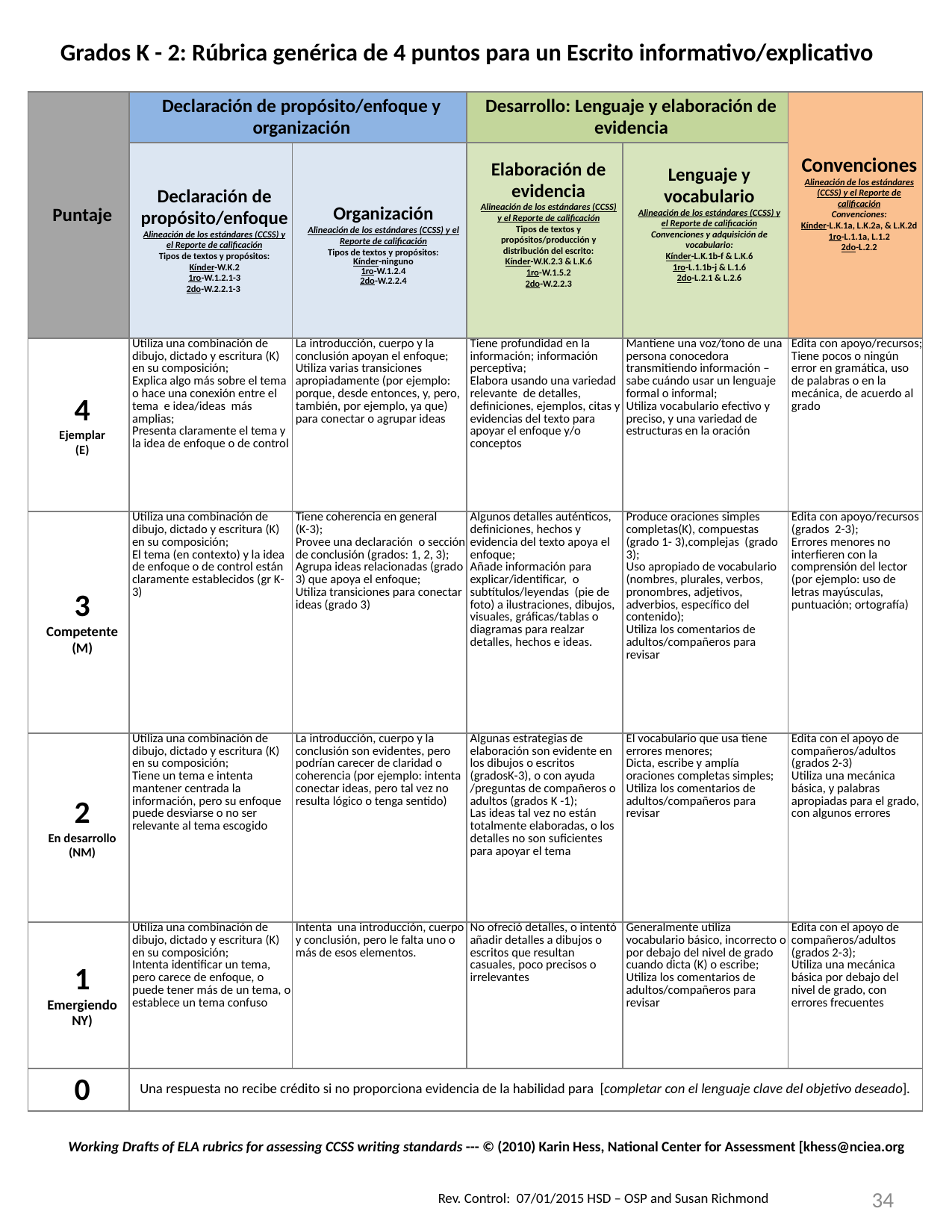

Grados K - 2: Rúbrica genérica de 4 puntos para un Escrito informativo/explicativo
| Puntaje | Declaración de propósito/enfoque y organización |  | Desarrollo: Lenguaje y elaboración de evidencia |  | Convenciones Alineación de los estándares (CCSS) y el Reporte de calificación Convenciones: Kínder-L.K.1a, L.K.2a, & L.K.2d 1ro-L.1.1a, L.1.2 2do-L.2.2 |
| --- | --- | --- | --- | --- | --- |
|  | Declaración de propósito/enfoque Alineación de los estándares (CCSS) y el Reporte de calificación Tipos de textos y propósitos: Kínder-W.K.2 1ro-W.1.2.1-3 2do-W.2.2.1-3 | Organización Alineación de los estándares (CCSS) y el Reporte de calificación Tipos de textos y propósitos: Kínder-ninguno 1ro-W.1.2.4 2do-W.2.2.4 | Elaboración de evidencia Alineación de los estándares (CCSS) y el Reporte de calificación Tipos de textos y propósitos/producción y distribución del escrito: Kínder-W.K.2.3 & L.K.6 1ro-W.1.5.2 2do-W.2.2.3 | Lenguaje y vocabulario Alineación de los estándares (CCSS) y el Reporte de calificación Convenciones y adquisición de vocabulario: Kínder-L.K.1b-f & L.K.6 1ro-L.1.1b-j & L.1.6 2do-L.2.1 & L.2.6 |  |
| 4 Ejemplar (E) | Utiliza una combinación de dibujo, dictado y escritura (K) en su composición; Explica algo más sobre el tema o hace una conexión entre el tema e idea/ideas más amplias; Presenta claramente el tema y la idea de enfoque o de control | La introducción, cuerpo y la conclusión apoyan el enfoque; Utiliza varias transiciones apropiadamente (por ejemplo: porque, desde entonces, y, pero, también, por ejemplo, ya que) para conectar o agrupar ideas | Tiene profundidad en la información; información perceptiva; Elabora usando una variedad relevante de detalles, definiciones, ejemplos, citas y evidencias del texto para apoyar el enfoque y/o conceptos | Mantiene una voz/tono de una persona conocedora transmitiendo información – sabe cuándo usar un lenguaje formal o informal; Utiliza vocabulario efectivo y preciso, y una variedad de estructuras en la oración | Edita con apoyo/recursos; Tiene pocos o ningún error en gramática, uso de palabras o en la mecánica, de acuerdo al grado |
| 3 Competente (M) | Utiliza una combinación de dibujo, dictado y escritura (K) en su composición; El tema (en contexto) y la idea de enfoque o de control están claramente establecidos (gr K-3) | Tiene coherencia en general (K-3); Provee una declaración o sección de conclusión (grados: 1, 2, 3); Agrupa ideas relacionadas (grado 3) que apoya el enfoque; Utiliza transiciones para conectar ideas (grado 3) | Algunos detalles auténticos, definiciones, hechos y evidencia del texto apoya el enfoque; Añade información para explicar/identificar, o subtítulos/leyendas (pie de foto) a ilustraciones, dibujos, visuales, gráficas/tablas o diagramas para realzar detalles, hechos e ideas. | Produce oraciones simples completas(K), compuestas (grado 1- 3),complejas (grado 3); Uso apropiado de vocabulario (nombres, plurales, verbos, pronombres, adjetivos, adverbios, específico del contenido); Utiliza los comentarios de adultos/compañeros para revisar | Edita con apoyo/recursos (grados 2-3); Errores menores no interfieren con la comprensión del lector (por ejemplo: uso de letras mayúsculas, puntuación; ortografía) |
| 2 En desarrollo (NM) | Utiliza una combinación de dibujo, dictado y escritura (K) en su composición; Tiene un tema e intenta mantener centrada la información, pero su enfoque puede desviarse o no ser relevante al tema escogido | La introducción, cuerpo y la conclusión son evidentes, pero podrían carecer de claridad o coherencia (por ejemplo: intenta conectar ideas, pero tal vez no resulta lógico o tenga sentido) | Algunas estrategias de elaboración son evidente en los dibujos o escritos (gradosK-3), o con ayuda /preguntas de compañeros o adultos (grados K -1); Las ideas tal vez no están totalmente elaboradas, o los detalles no son suficientes para apoyar el tema | El vocabulario que usa tiene errores menores; Dicta, escribe y amplía oraciones completas simples; Utiliza los comentarios de adultos/compañeros para revisar | Edita con el apoyo de compañeros/adultos (grados 2-3) Utiliza una mecánica básica, y palabras apropiadas para el grado, con algunos errores |
| 1 Emergiendo NY) | Utiliza una combinación de dibujo, dictado y escritura (K) en su composición; Intenta identificar un tema, pero carece de enfoque, o puede tener más de un tema, o establece un tema confuso | Intenta una introducción, cuerpo y conclusión, pero le falta uno o más de esos elementos. | No ofreció detalles, o intentó añadir detalles a dibujos o escritos que resultan casuales, poco precisos o irrelevantes | Generalmente utiliza vocabulario básico, incorrecto o por debajo del nivel de grado cuando dicta (K) o escribe; Utiliza los comentarios de adultos/compañeros para revisar | Edita con el apoyo de compañeros/adultos (grados 2-3); Utiliza una mecánica básica por debajo del nivel de grado, con errores frecuentes |
| 0 | Una respuesta no recibe crédito si no proporciona evidencia de la habilidad para [completar con el lenguaje clave del objetivo deseado]. |  |  |  |  |
Working Drafts of ELA rubrics for assessing CCSS writing standards --- © (2010) Karin Hess, National Center for Assessment [khess@nciea.org
34